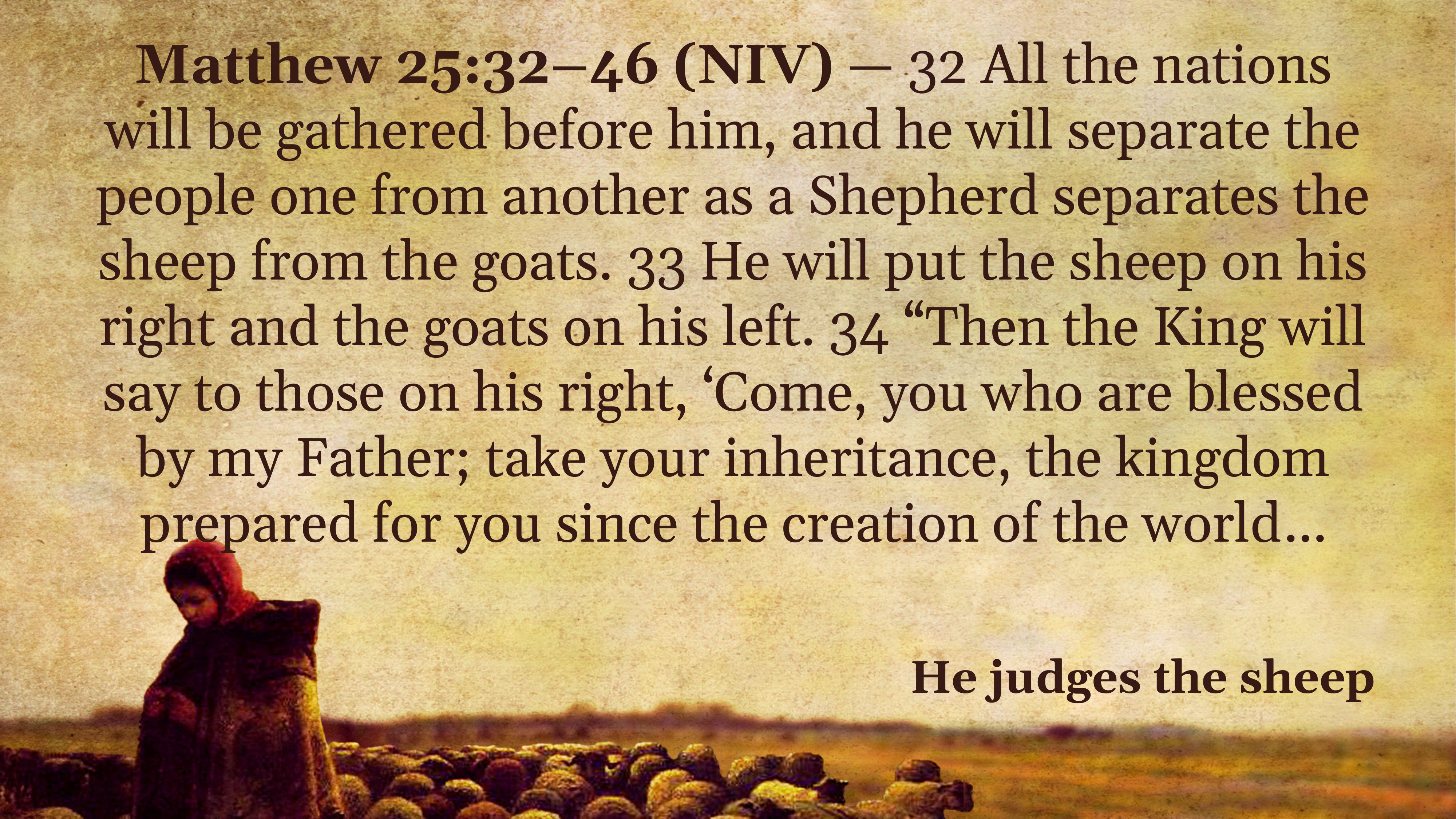

Matthew 25:32–46 (NIV) — 32 All the nations will be gathered before him, and he will separate the people one from another as a Shepherd separates the sheep from the goats. 33 He will put the sheep on his right and the goats on his left. 34 “Then the King will say to those on his right, ‘Come, you who are blessed by my Father; take your inheritance, the kingdom prepared for you since the creation of the world…
He judges the sheep
17